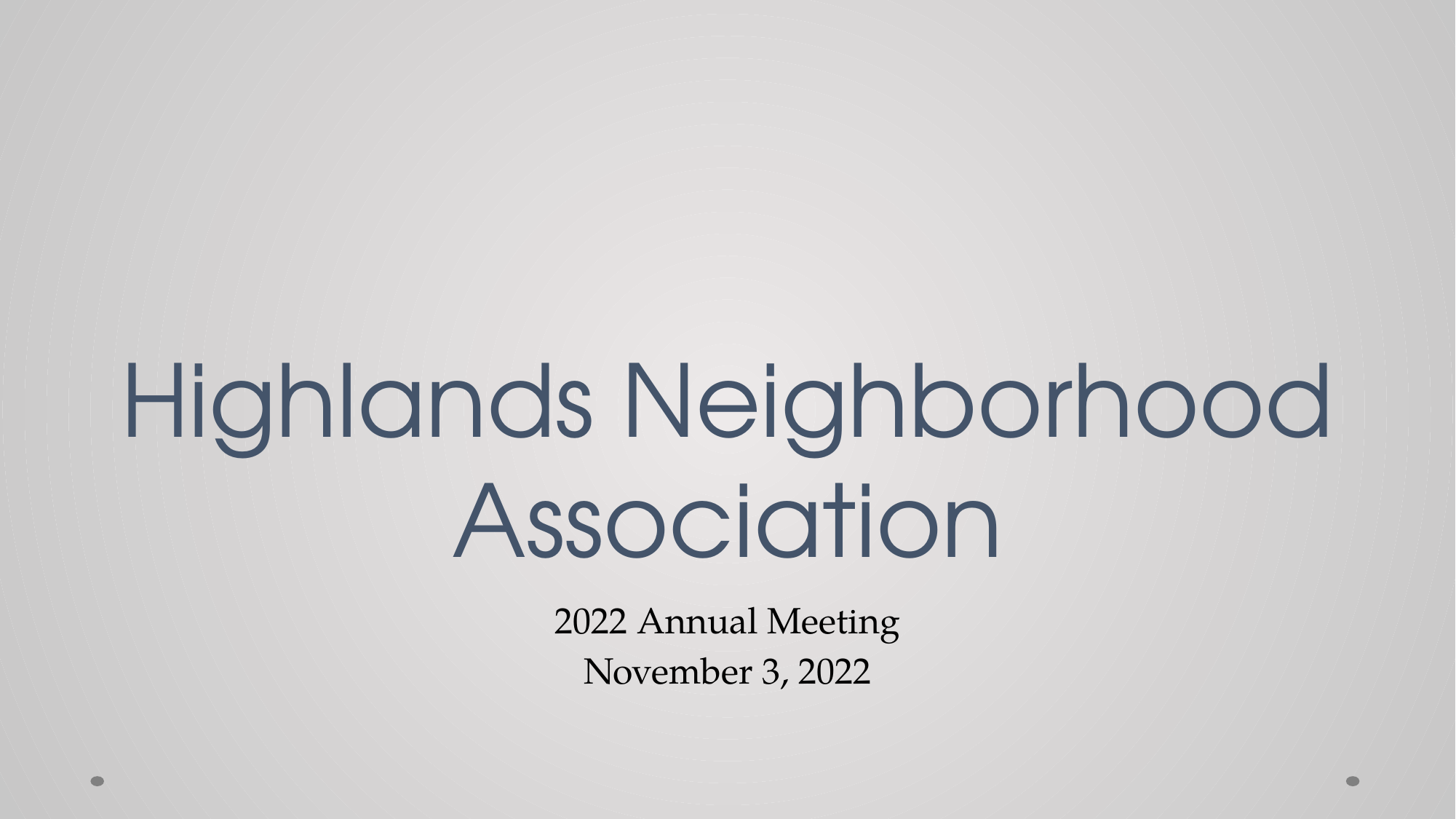

# Highlands Neighborhood Association
2022 Annual Meeting
November 3, 2022